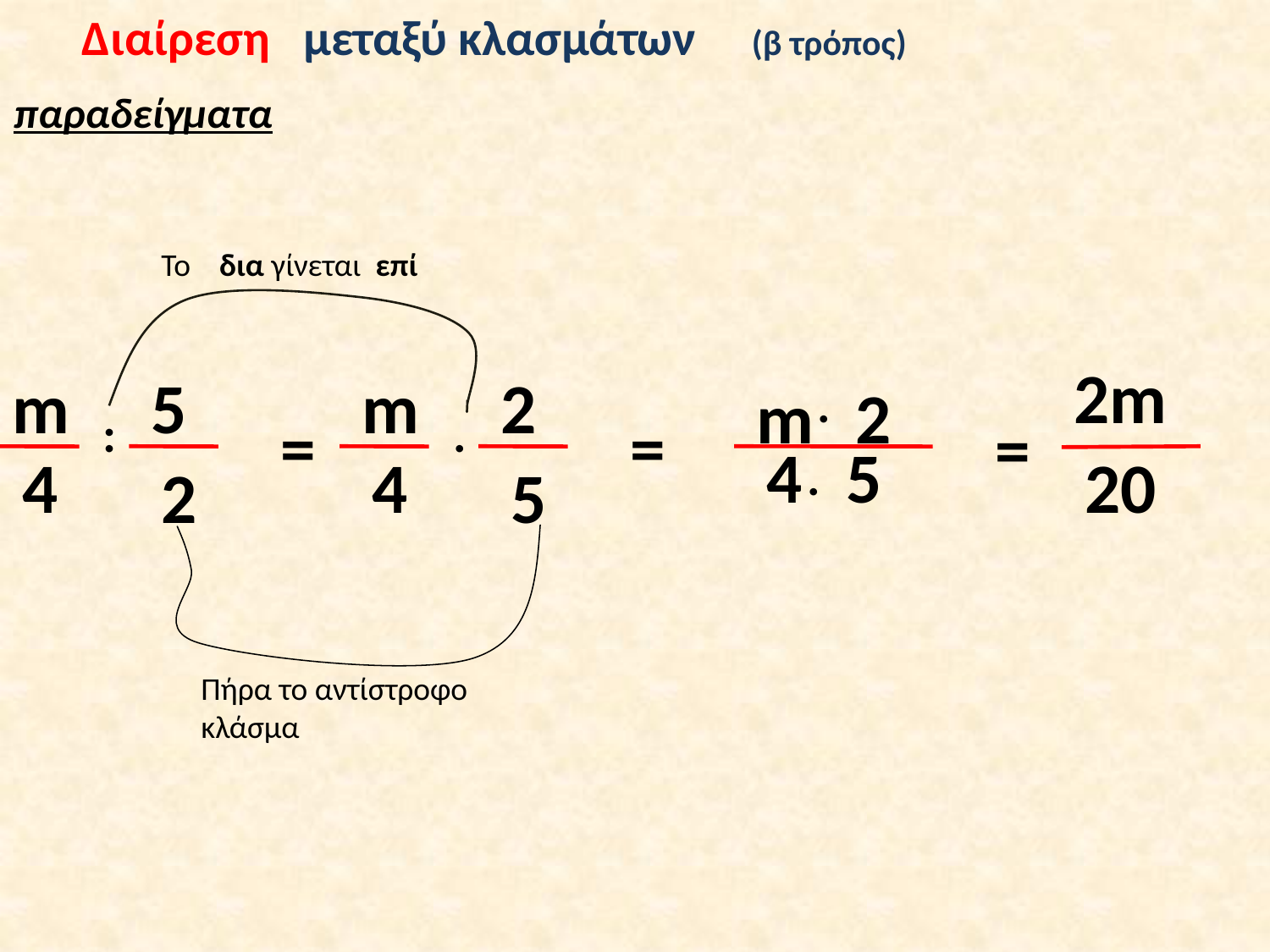

Διαίρεση   μεταξύ κλασμάτων     (β τρόπος)
παραδείγματα

Το    δια γίνεται  επί
2m
m
5
m
2
.
m
2
:
.
=
=
=

4
5
.
4
4
20
2
5
Πήρα το αντίστροφο κλάσμα
=